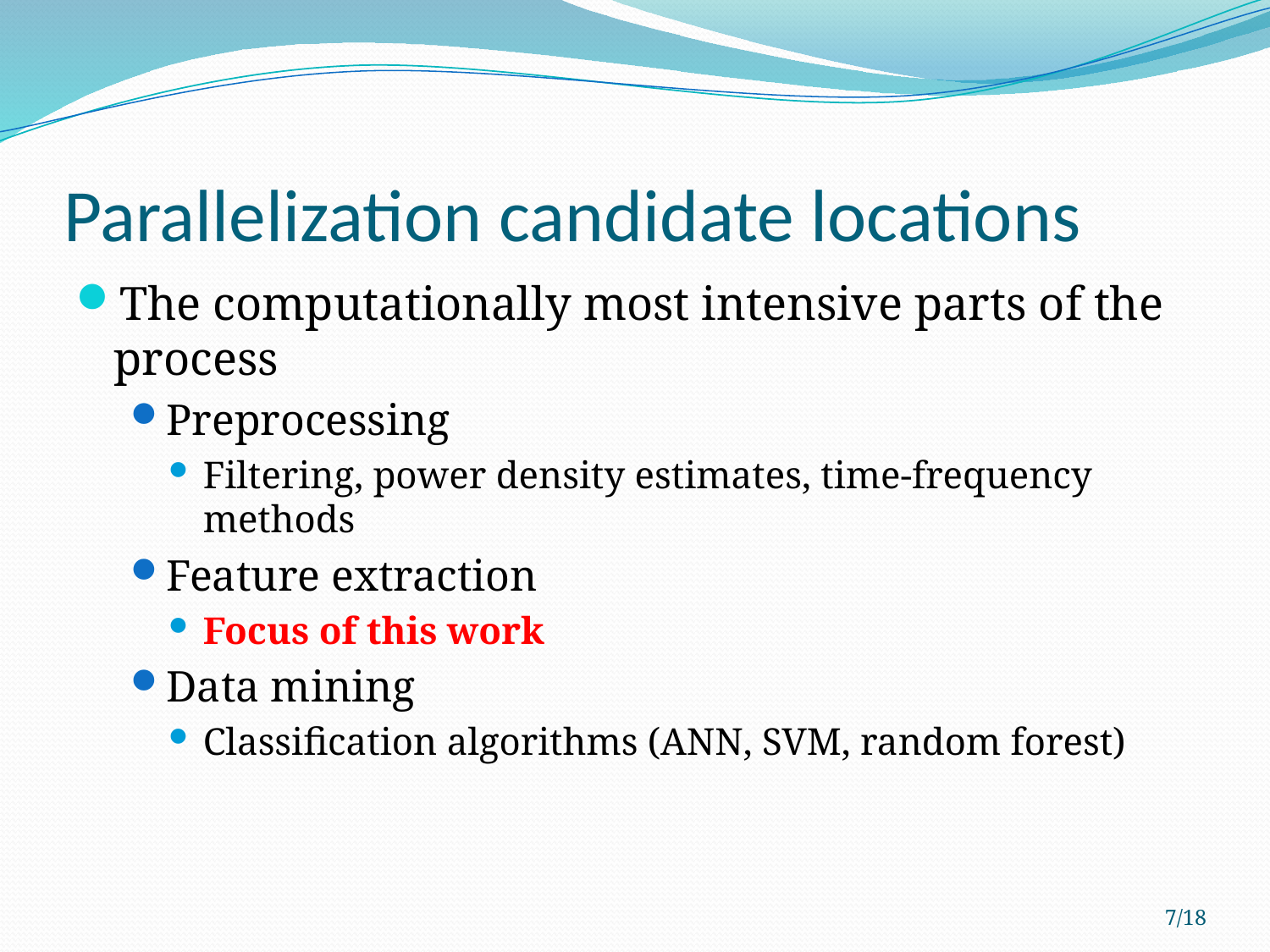

# Parallelization candidate locations
The computationally most intensive parts of the process
Preprocessing
Filtering, power density estimates, time-frequency methods
Feature extraction
Focus of this work
Data mining
Classification algorithms (ANN, SVM, random forest)
7/18